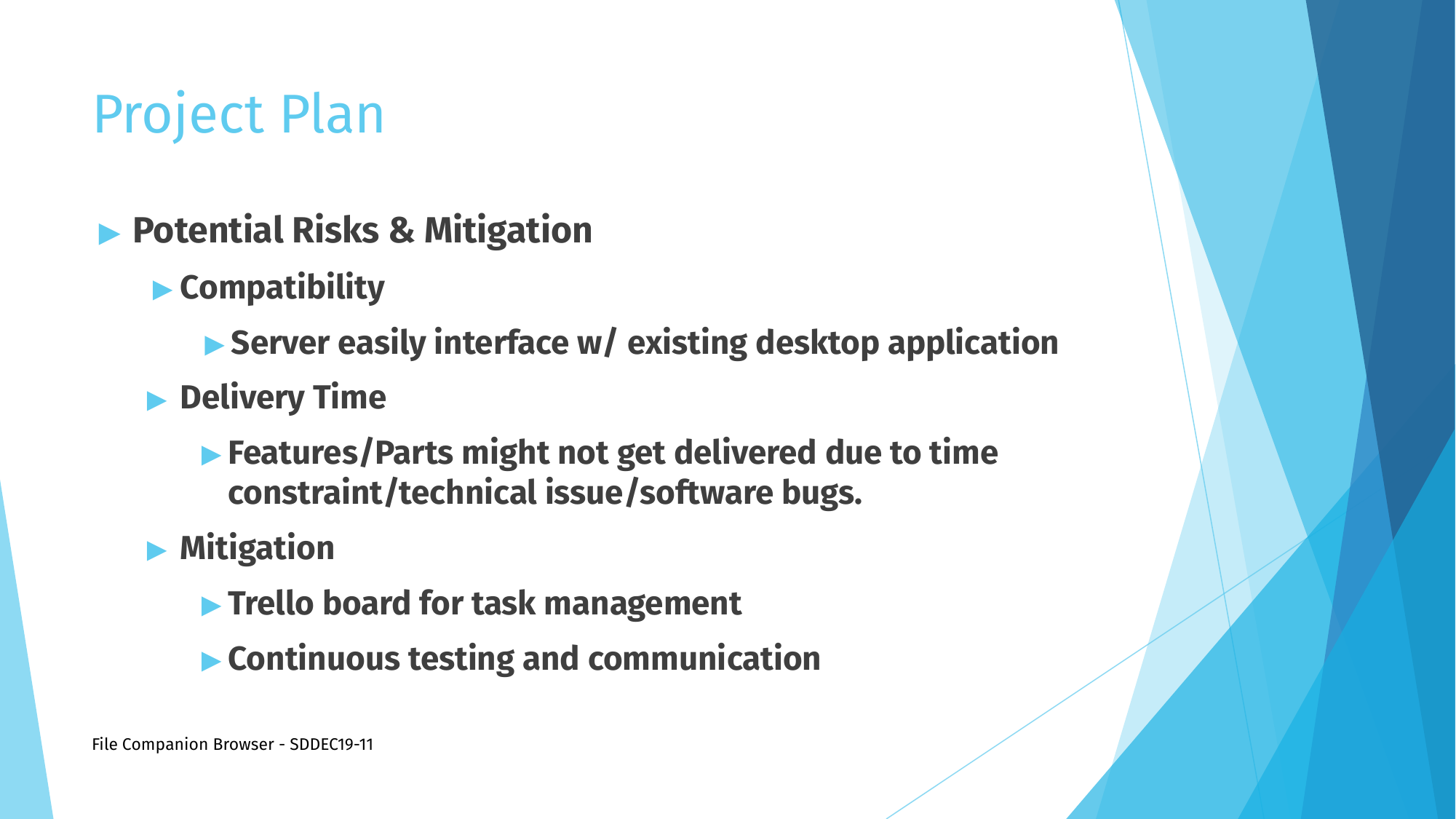

# Project Plan
Potential Risks & Mitigation
Compatibility
Server easily interface w/ existing desktop application
Delivery Time
Features/Parts might not get delivered due to time constraint/technical issue/software bugs.
Mitigation
Trello board for task management
Continuous testing and communication
File Companion Browser - SDDEC19-11